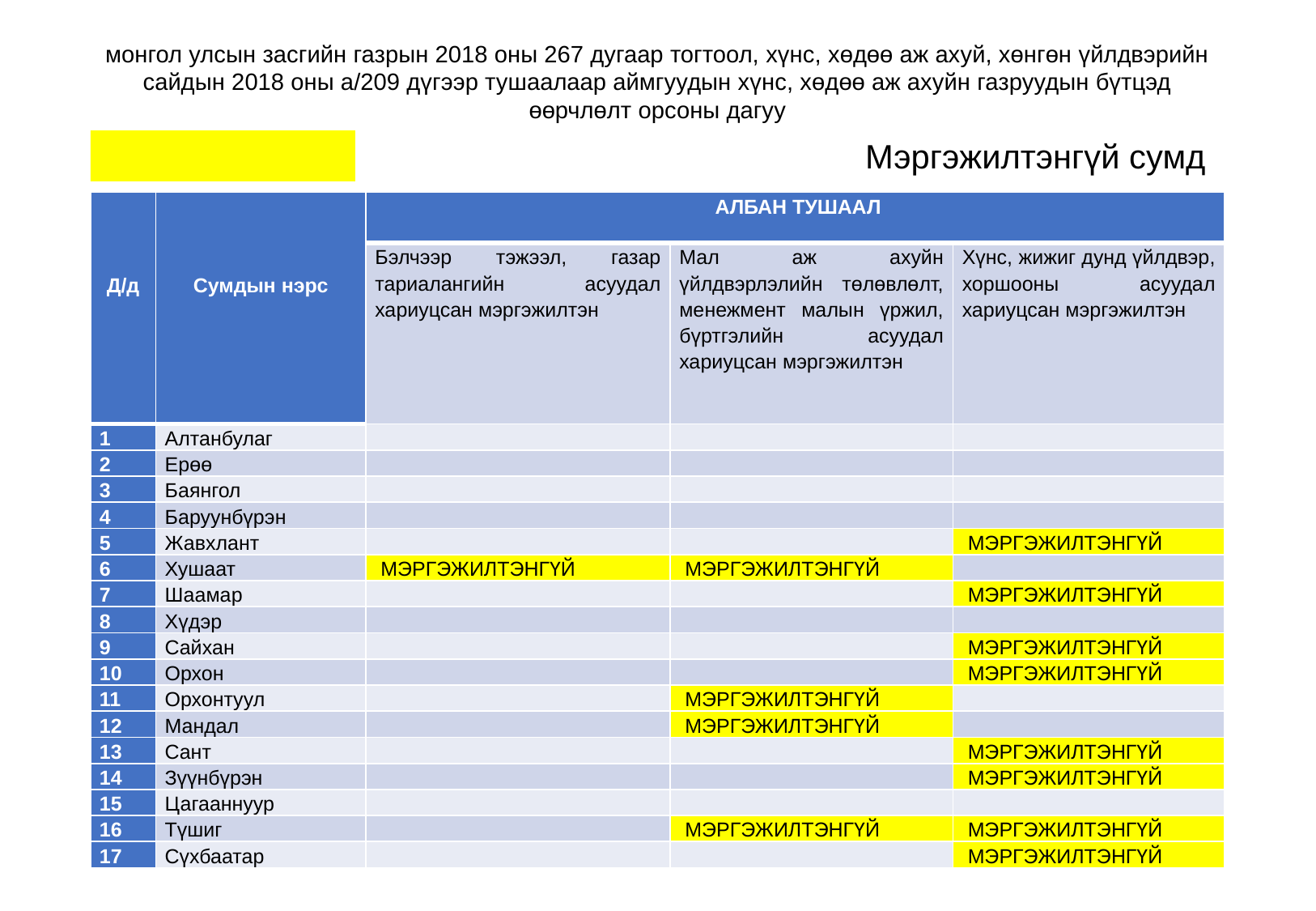

# монгол улсын засгийн газрын 2018 оны 267 дугаар тогтоол, хүнс, хөдөө аж ахуй, хөнгөн үйлдвэрийн сайдын 2018 оны а/209 дүгээр тушаалаар аймгуудын хүнс, хөдөө аж ахуйн газруудын бүтцэд өөрчлөлт орсоны дагуу

Мэргэжилтэнгүй сумд

| Д/д | Сумдын нэрс | АЛБАН ТУШААЛ |  |  |
| --- | --- | --- | --- | --- |
|  |  | Бэлчээр тэжээл, газар тариалангийн асуудал хариуцсан мэргэжилтэн | Мал аж ахуйн үйлдвэрлэлийн төлөвлөлт, менежмент малын үржил, бүртгэлийн асуудал хариуцсан мэргэжилтэн | Хүнс, жижиг дунд үйлдвэр, хоршооны асуудал хариуцсан мэргэжилтэн |
| 1 | Алтанбулаг |  |  |  |
| 2 | Ерөө |  |  |  |
| 3 | Баянгол |  |  |  |
| 4 | Баруунбүрэн |  |  |  |
| 5 | Жавхлант |  |  | МЭРГЭЖИЛТЭНГҮЙ |
| 6 | Хушаат | МЭРГЭЖИЛТЭНГҮЙ | МЭРГЭЖИЛТЭНГҮЙ |  |
| 7 | Шаамар |  |  | МЭРГЭЖИЛТЭНГҮЙ |
| 8 | Хүдэр |  |  |  |
| 9 | Сайхан |  |  | МЭРГЭЖИЛТЭНГҮЙ |
| 10 | Орхон |  |  | МЭРГЭЖИЛТЭНГҮЙ |
| 11 | Орхонтуул |  | МЭРГЭЖИЛТЭНГҮЙ |  |
| 12 | Мандал |  | МЭРГЭЖИЛТЭНГҮЙ |  |
| 13 | Сант |  |  | МЭРГЭЖИЛТЭНГҮЙ |
| 14 | Зүүнбүрэн |  |  | МЭРГЭЖИЛТЭНГҮЙ |
| 15 | Цагааннуур |  |  |  |
| 16 | Түшиг |  | МЭРГЭЖИЛТЭНГҮЙ | МЭРГЭЖИЛТЭНГҮЙ |
| 17 | Сүхбаатар |  |  | МЭРГЭЖИЛТЭНГҮЙ |